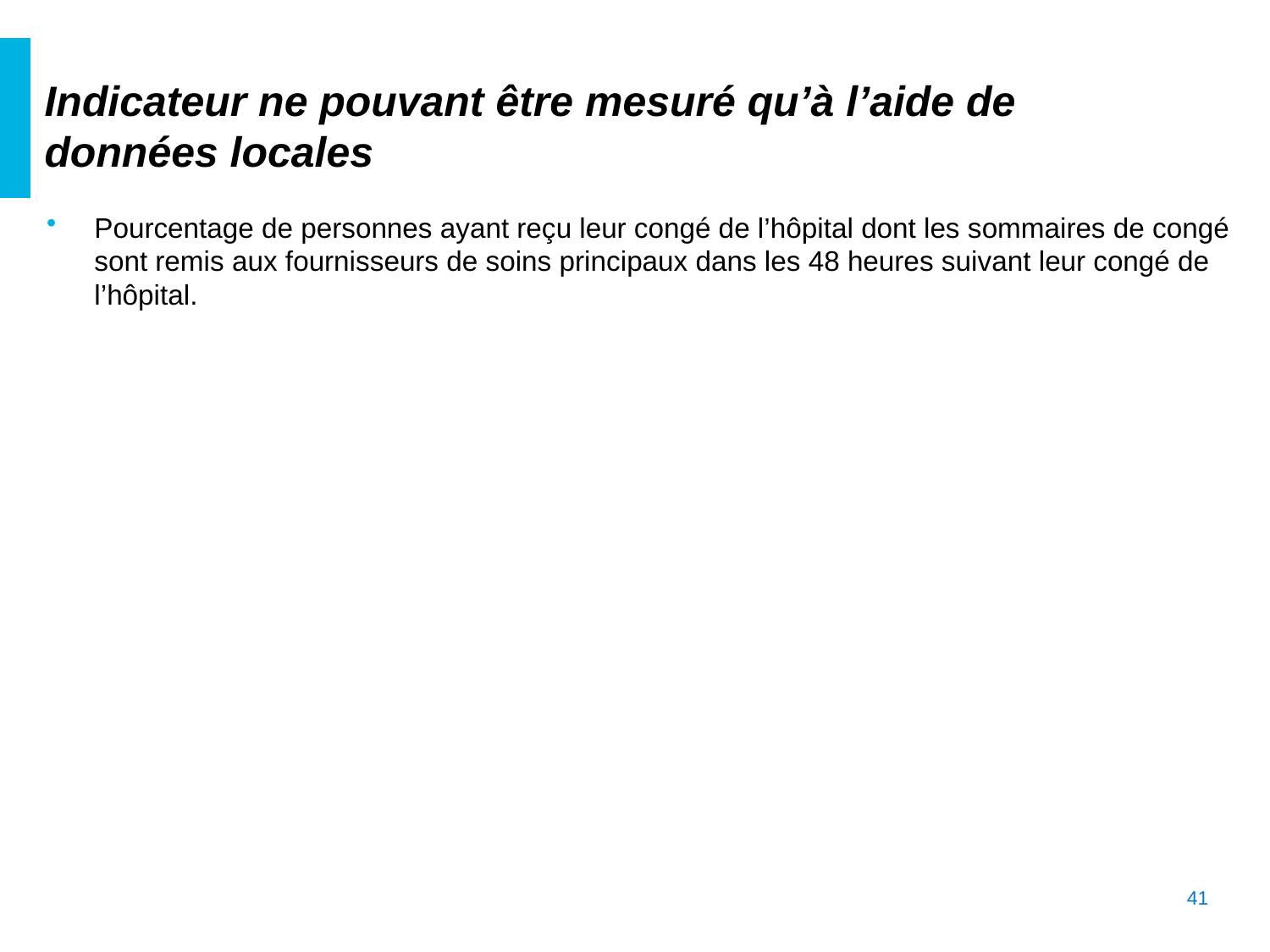

# Indicateur ne pouvant être mesuré qu’à l’aide de données locales

Pourcentage de personnes ayant reçu leur congé de l’hôpital dont les sommaires de congé sont remis aux fournisseurs de soins principaux dans les 48 heures suivant leur congé de l’hôpital.